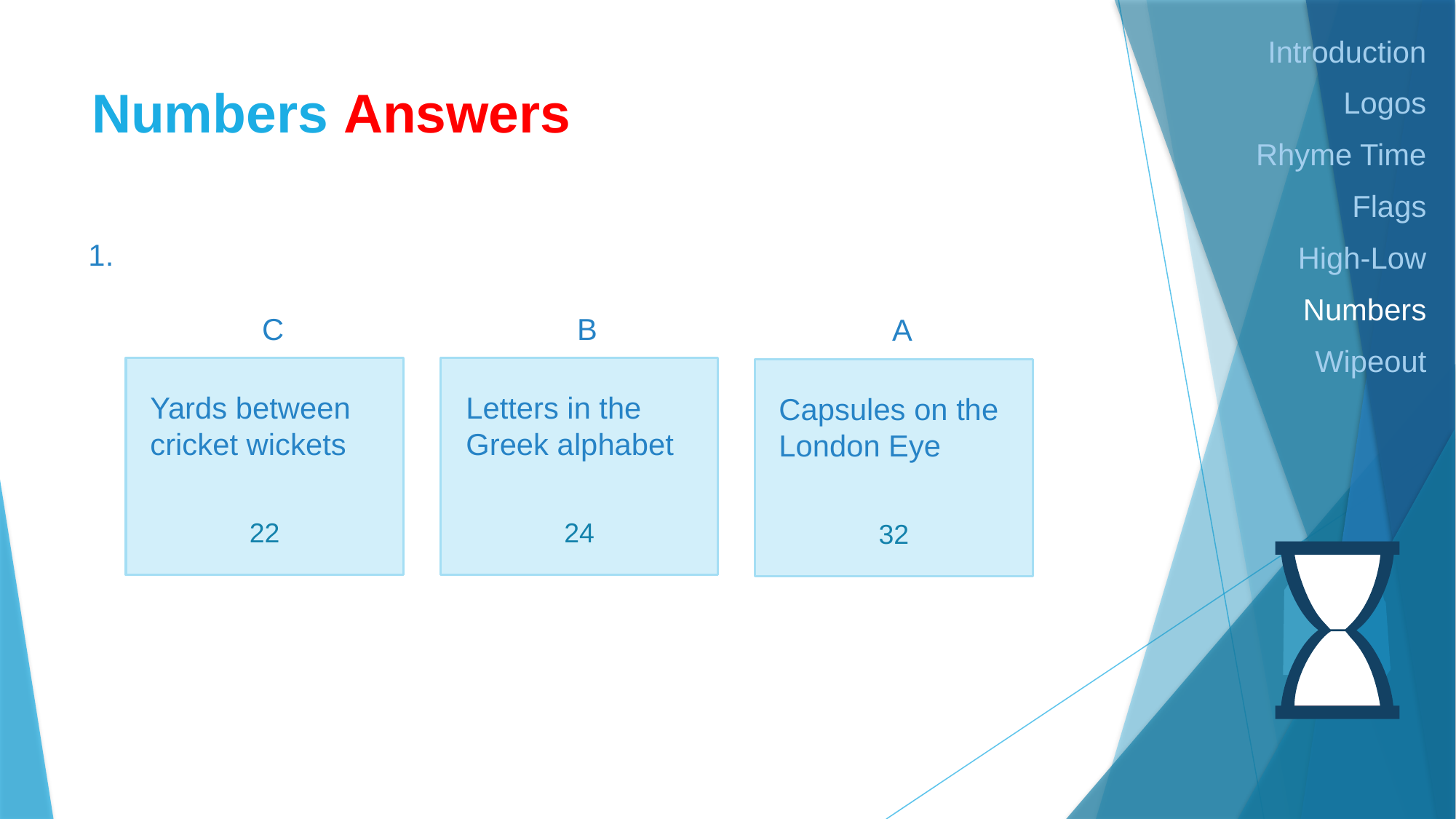

Introduction
Logos
Rhyme Time
Flags
High-Low
Numbers
Wipeout
# Numbers Answers
1.
C
B
A

22

24

32
Yards between cricket wickets
Letters in the Greek alphabet
Capsules on the London Eye